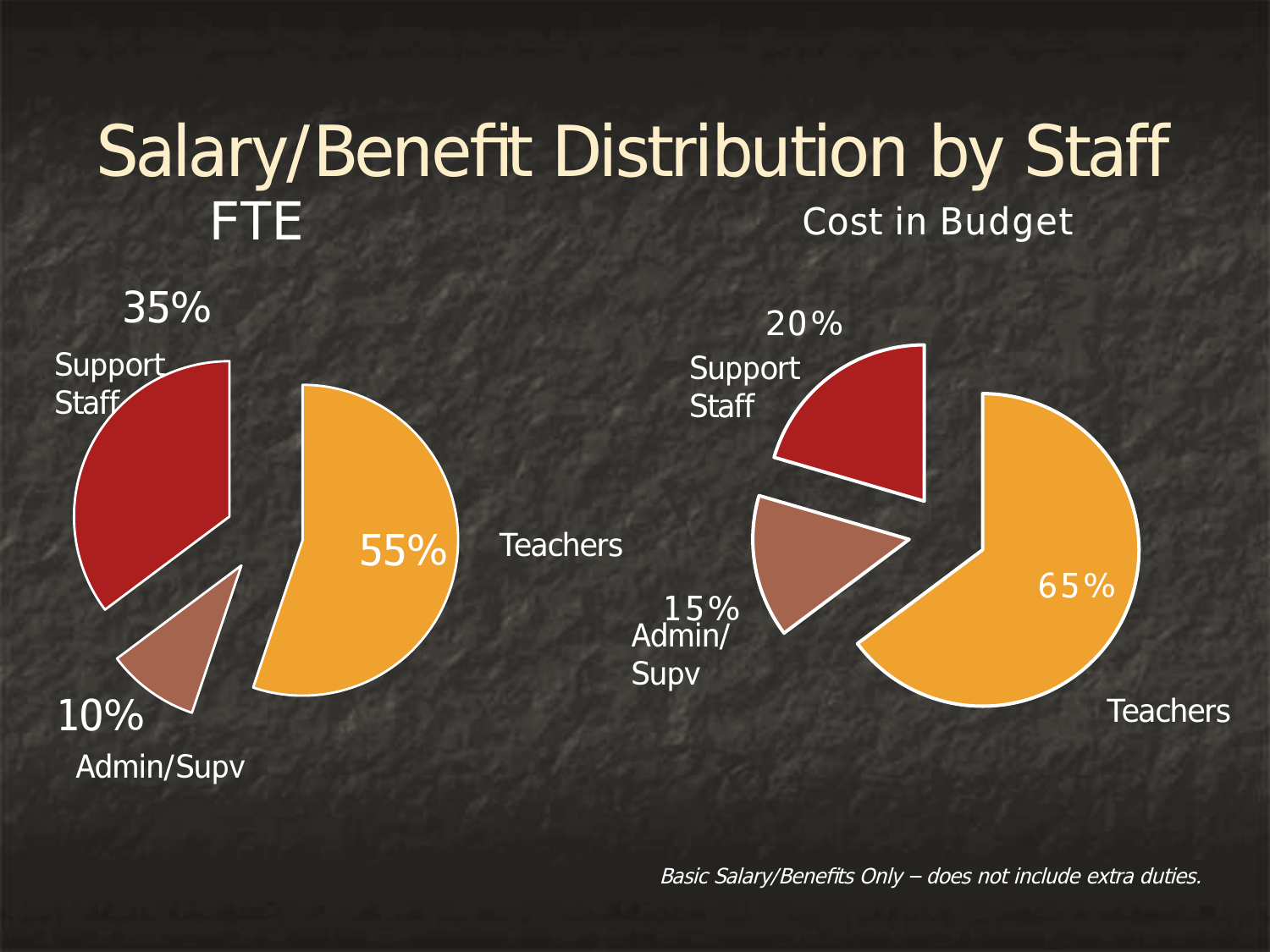

### Chart: FTE

| Category | Teachers | Admin | Support Staff |
|---|---|---|---|
| Teachers | 108.7 | None | None |
| Admin | 18.95 | None | None |
| Support Staff | 69.41 | None | None |
# Salary/Benefit Distribution by Staff

### Chart: Cost in Budget

| Category | Teachers | Admin | Support Staff |
|---|---|---|---|
| Teachers | 8590230.0 | None | None |
| Admin | 1956878.0 | None | None |
| Support Staff | 2716295.0 | None | None |
Support Staff
Support Staff
Teachers
Admin/Supv
Teachers
Admin/Supv
Basic Salary/Benefits Only – does not include extra duties.